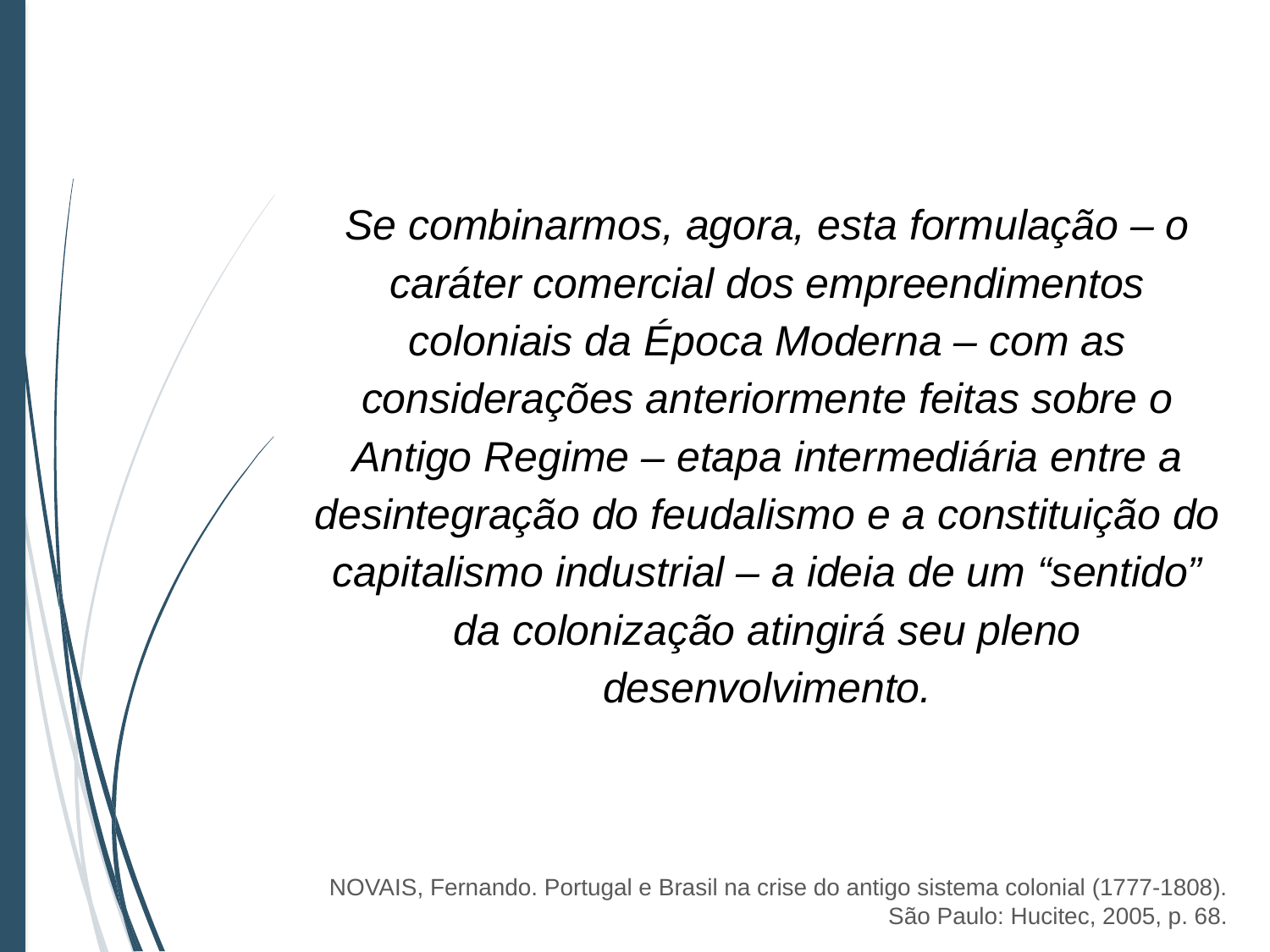

Se combinarmos, agora, esta formulação – o caráter comercial dos empreendimentos coloniais da Época Moderna – com as considerações anteriormente feitas sobre o Antigo Regime – etapa intermediária entre a desintegração do feudalismo e a constituição do capitalismo industrial – a ideia de um “sentido” da colonização atingirá seu pleno desenvolvimento.
NOVAIS, Fernando. Portugal e Brasil na crise do antigo sistema colonial (1777-1808). São Paulo: Hucitec, 2005, p. 68.